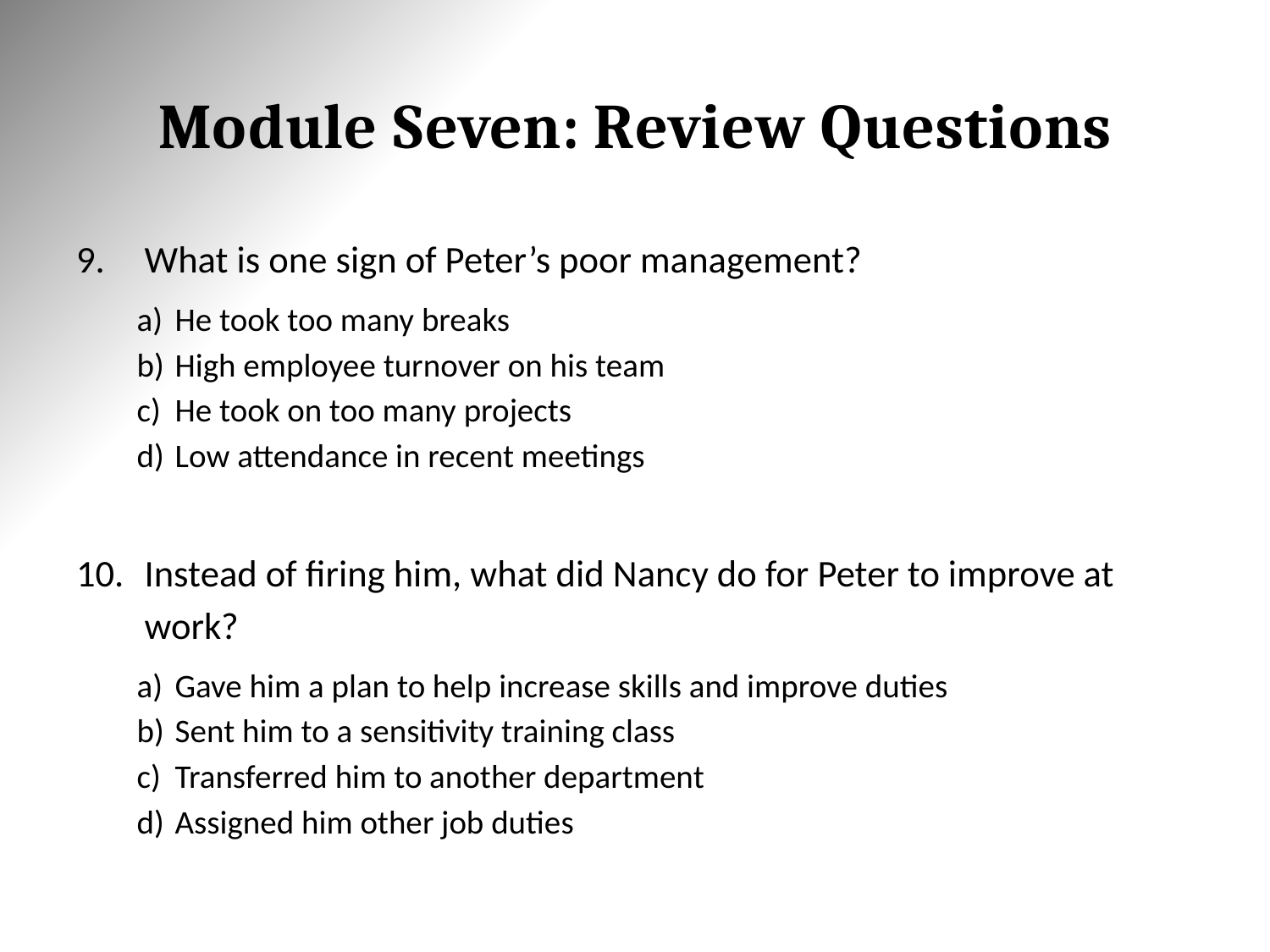

# Module Seven: Review Questions
What is one sign of Peter’s poor management?
He took too many breaks
High employee turnover on his team
He took on too many projects
Low attendance in recent meetings

Instead of firing him, what did Nancy do for Peter to improve at work?
Gave him a plan to help increase skills and improve duties
Sent him to a sensitivity training class
Transferred him to another department
Assigned him other job duties